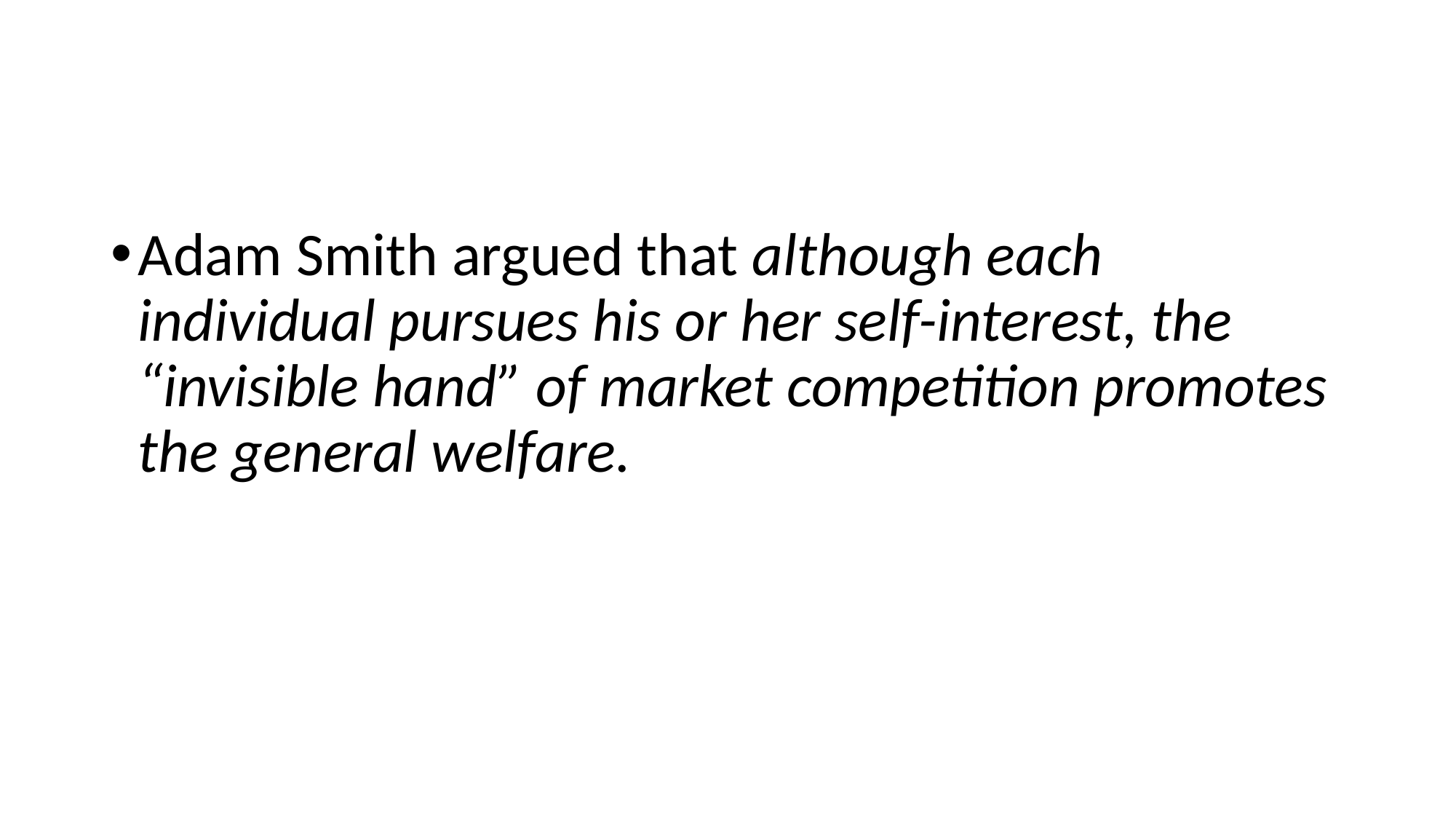

#
Adam Smith argued that although each individual pursues his or her self-interest, the “invisible hand” of market competition promotes the general welfare.